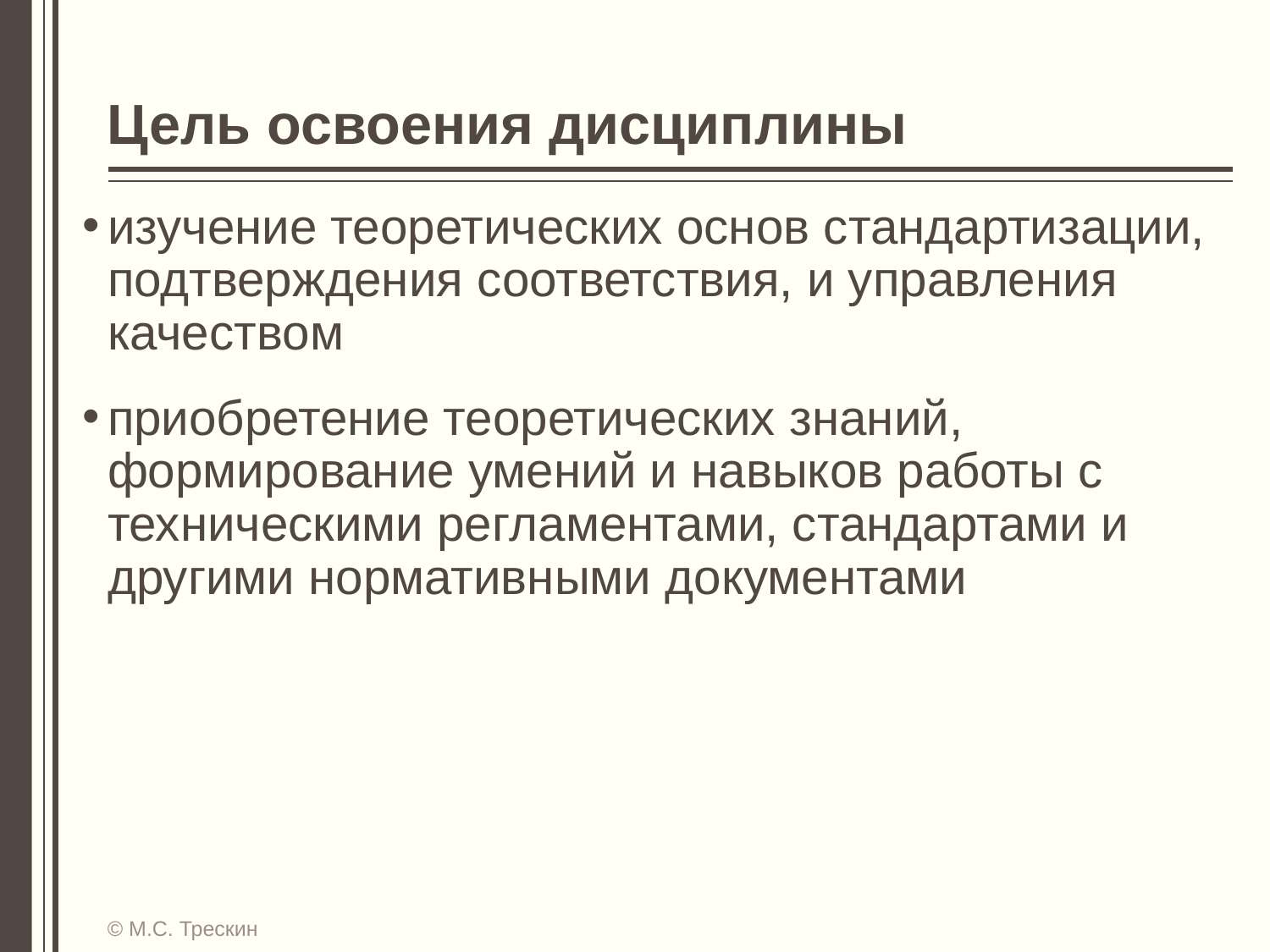

# Цель освоения дисциплины
изучение теоретических основ стандартизации, подтверждения соответствия, и управления качеством
приобретение теоретических знаний, формирование умений и навыков работы с техническими регламентами, стандартами и другими нормативными документами
© М.С. Трескин